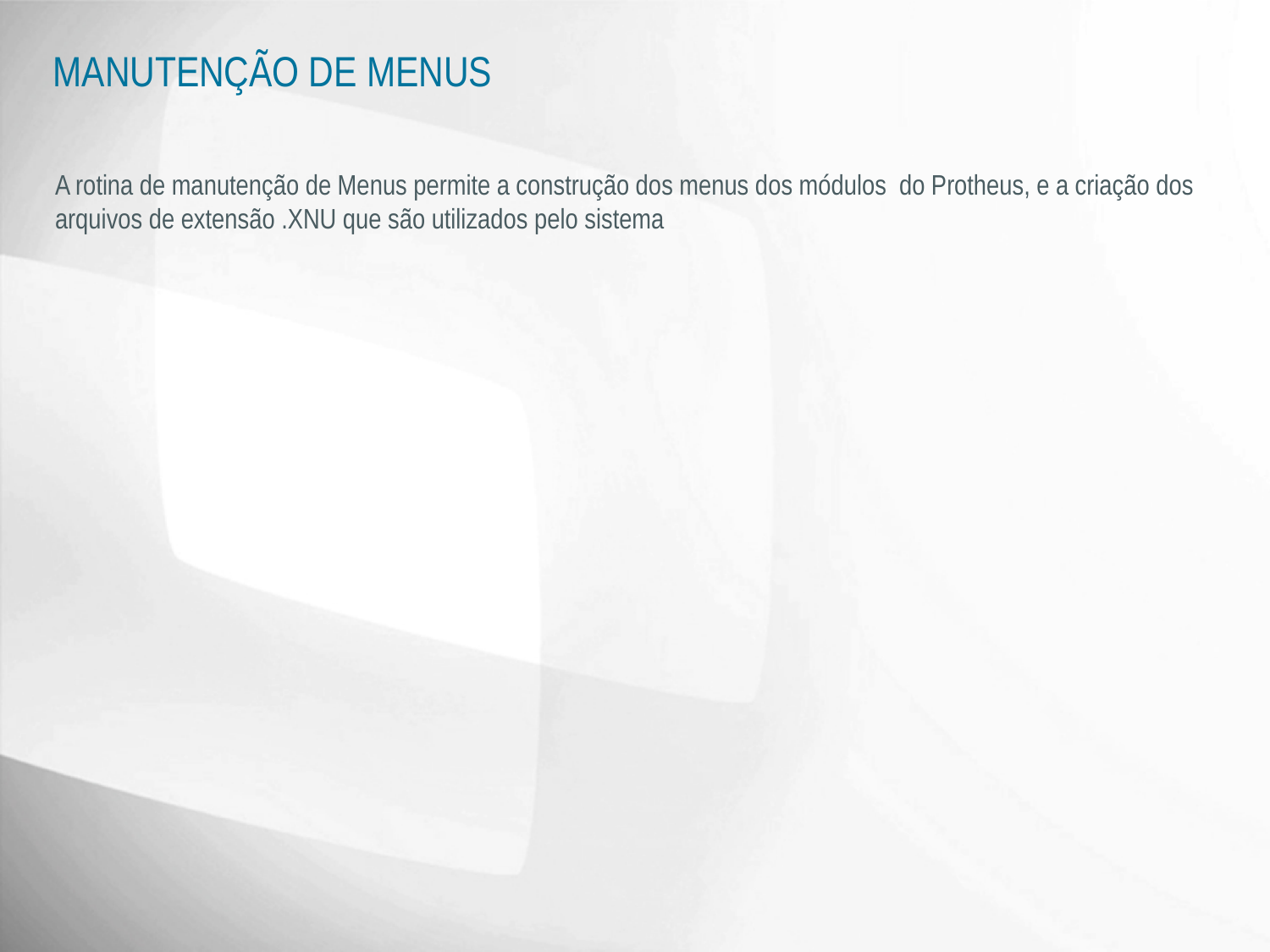

# MANUTENÇÃO DE MENUS
A rotina de manutenção de Menus permite a construção dos menus dos módulos  do Protheus, e a criação dos arquivos de extensão .XNU que são utilizados pelo sistema